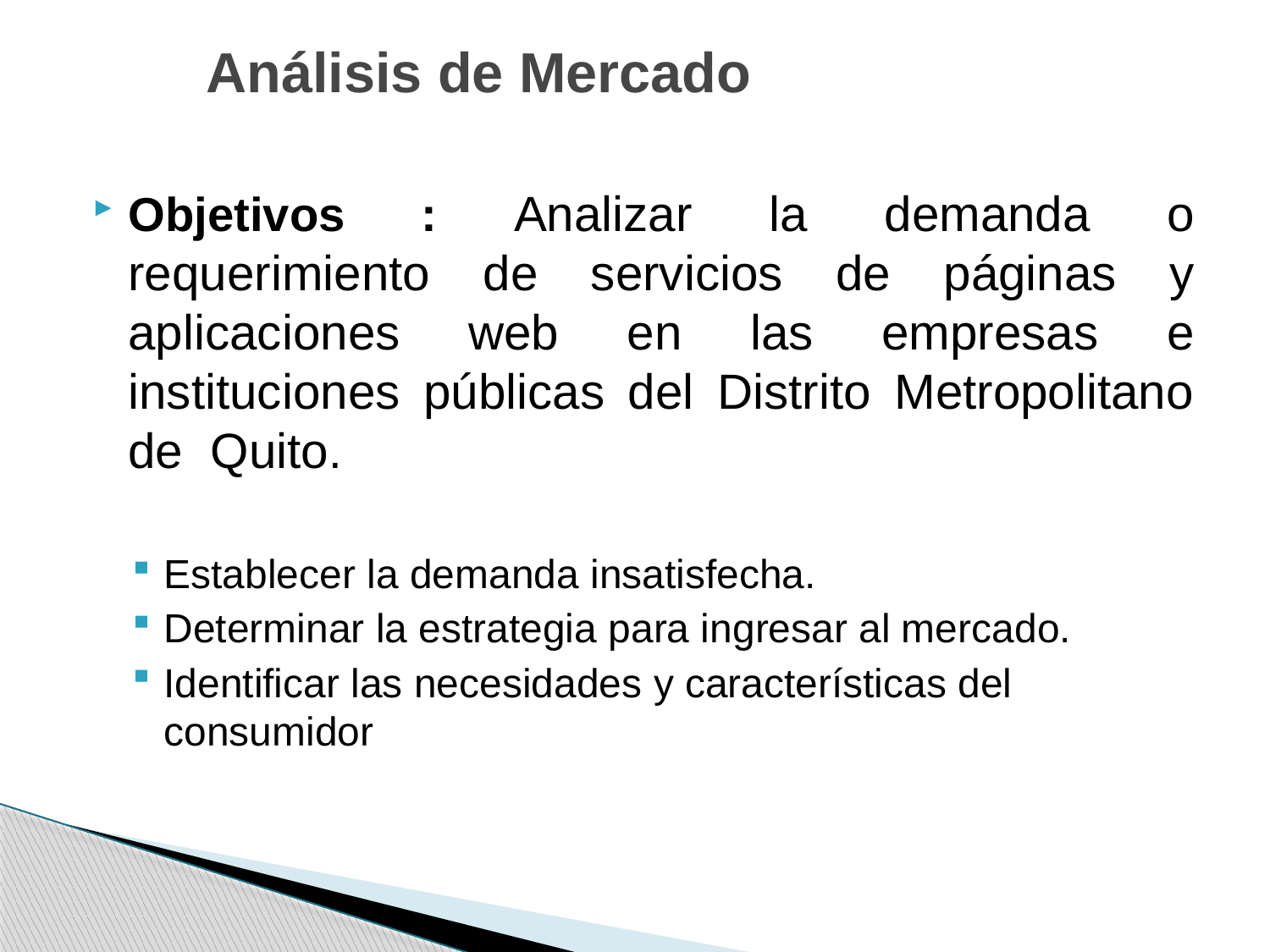

# Análisis de Mercado
Objetivos : Analizar la demanda o requerimiento de servicios de páginas y aplicaciones web en las empresas e instituciones públicas del Distrito Metropolitano de  Quito.

Establecer la demanda insatisfecha.
Determinar la estrategia para ingresar al mercado.
Identificar las necesidades y características del consumidor